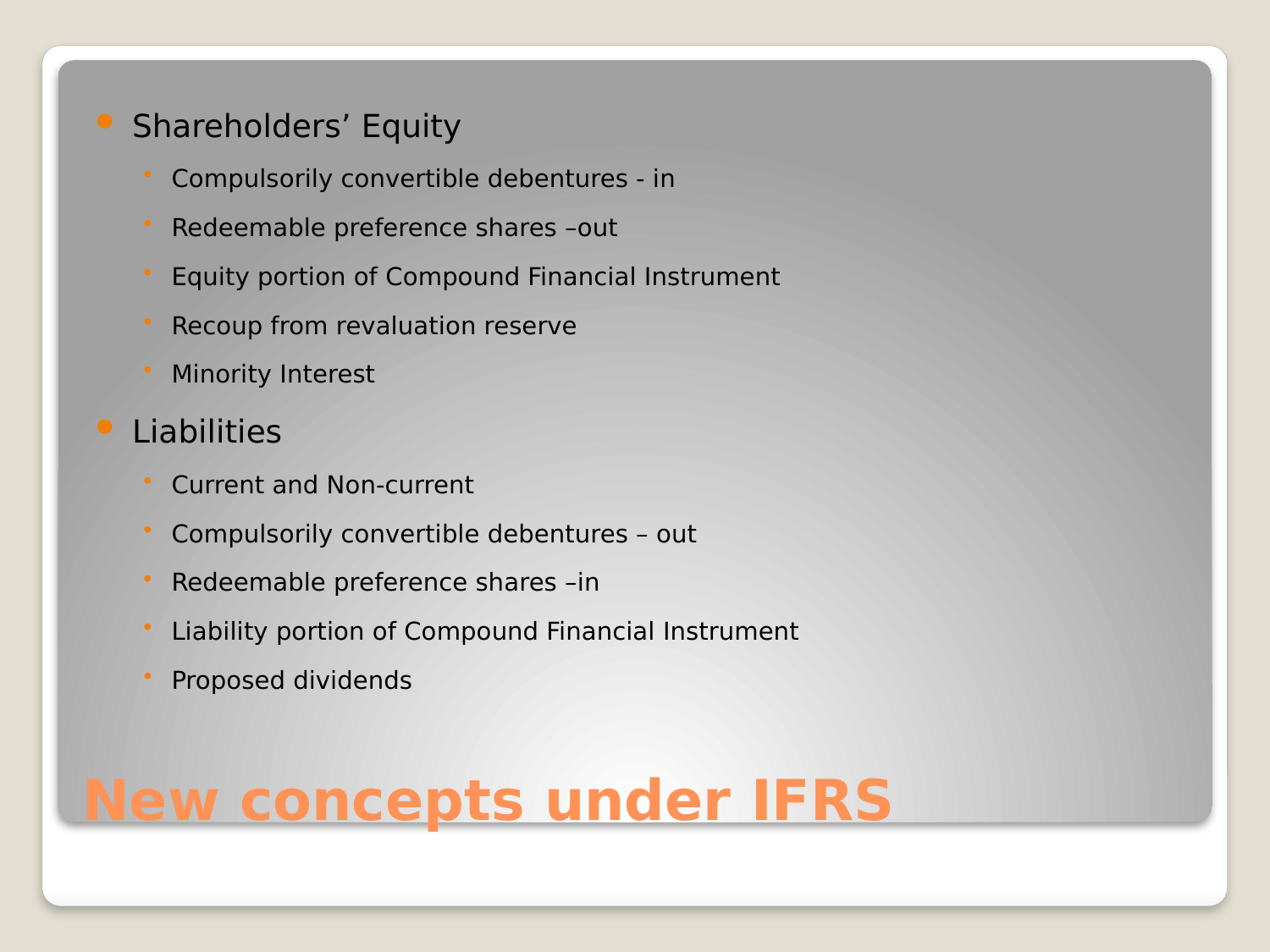

Shareholders’ Equity
Compulsorily convertible debentures - in
Redeemable preference shares –out
Equity portion of Compound Financial Instrument
Recoup from revaluation reserve
Minority Interest
Liabilities
Current and Non-current
Compulsorily convertible debentures – out
Redeemable preference shares –in
Liability portion of Compound Financial Instrument
Proposed dividends
# New concepts under IFRS